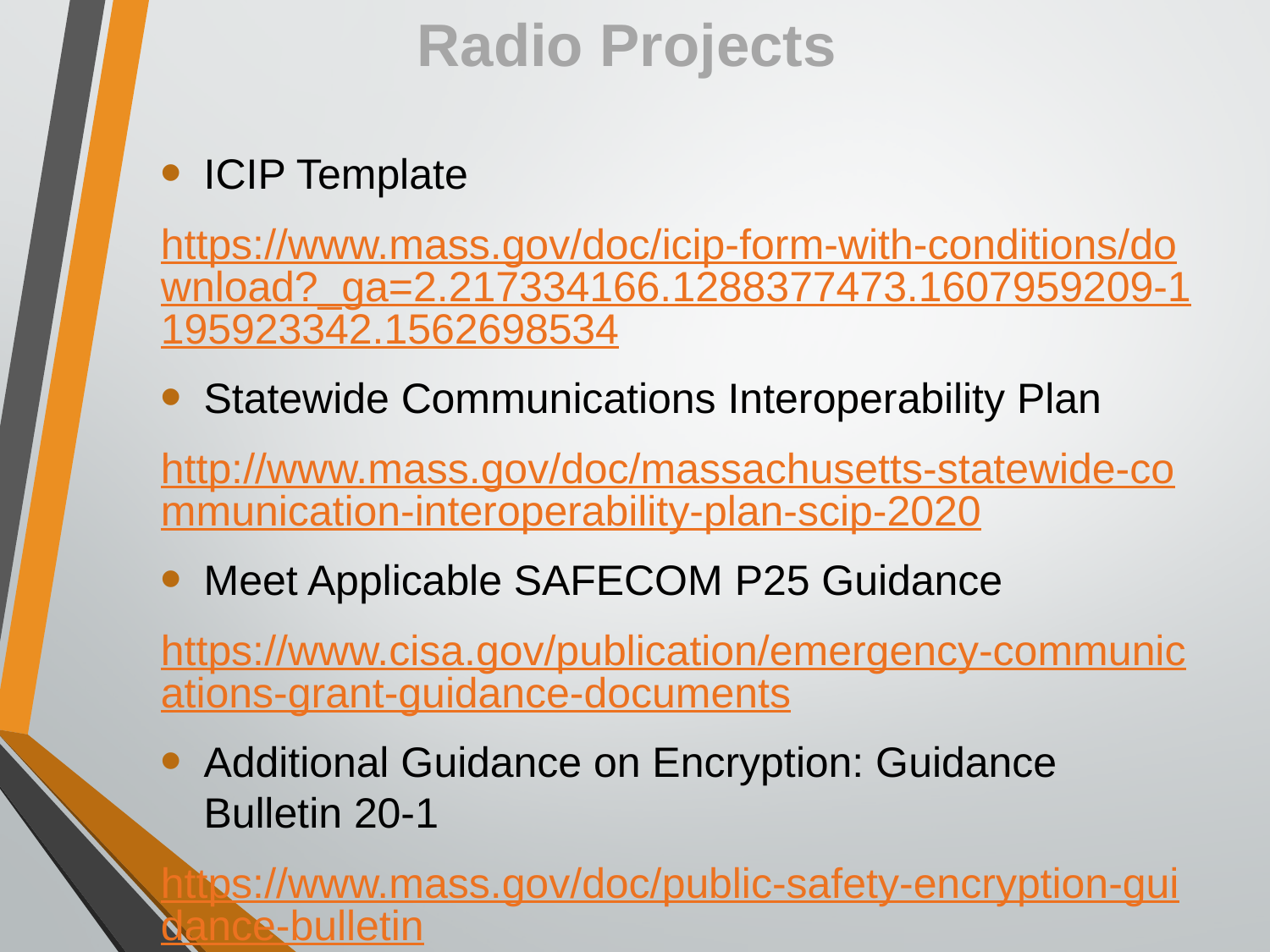

# Radio Projects
ICIP Template
https://www.mass.gov/doc/icip-form-with-conditions/download?_ga=2.217334166.1288377473.1607959209-1195923342.1562698534
Statewide Communications Interoperability Plan
http://www.mass.gov/doc/massachusetts-statewide-communication-interoperability-plan-scip-2020
Meet Applicable SAFECOM P25 Guidance
https://www.cisa.gov/publication/emergency-communications-grant-guidance-documents
Additional Guidance on Encryption: Guidance Bulletin 20-1
https://www.mass.gov/doc/public-safety-encryption-guidance-bulletin
Subscriber Units must be programmed with the Massachusetts Tactical Channel Plan (MTCP)